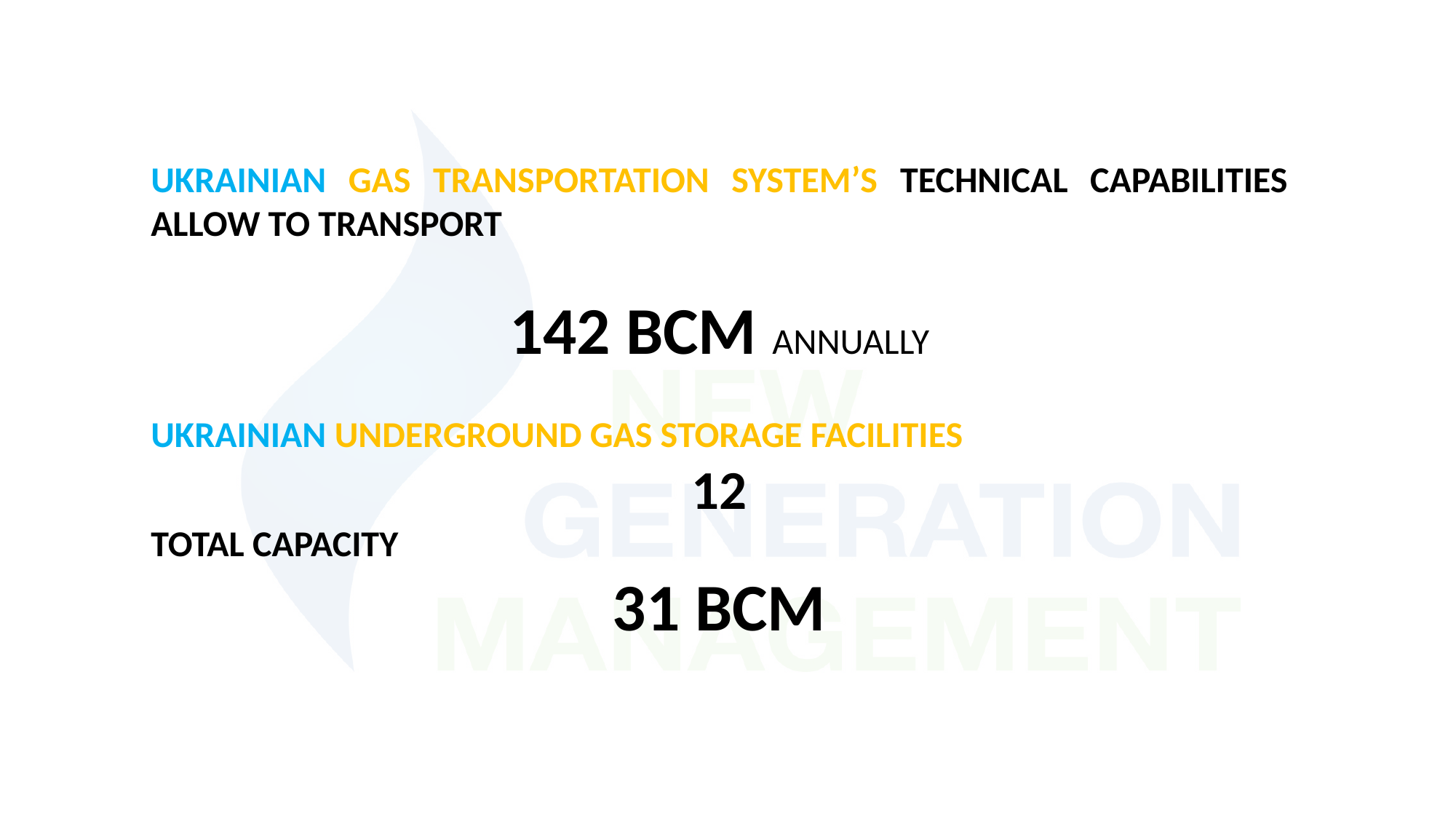

UKRAINIAN GAS TRANSPORTATION SYSTEM’S TECHNICAL CAPABILITIES ALLOW TO TRANSPORT

142 BCM ANNUALLY

UKRAINIAN UNDERGROUND GAS STORAGE FACILITIES
12
TOTAL CAPACITY
31 BCM